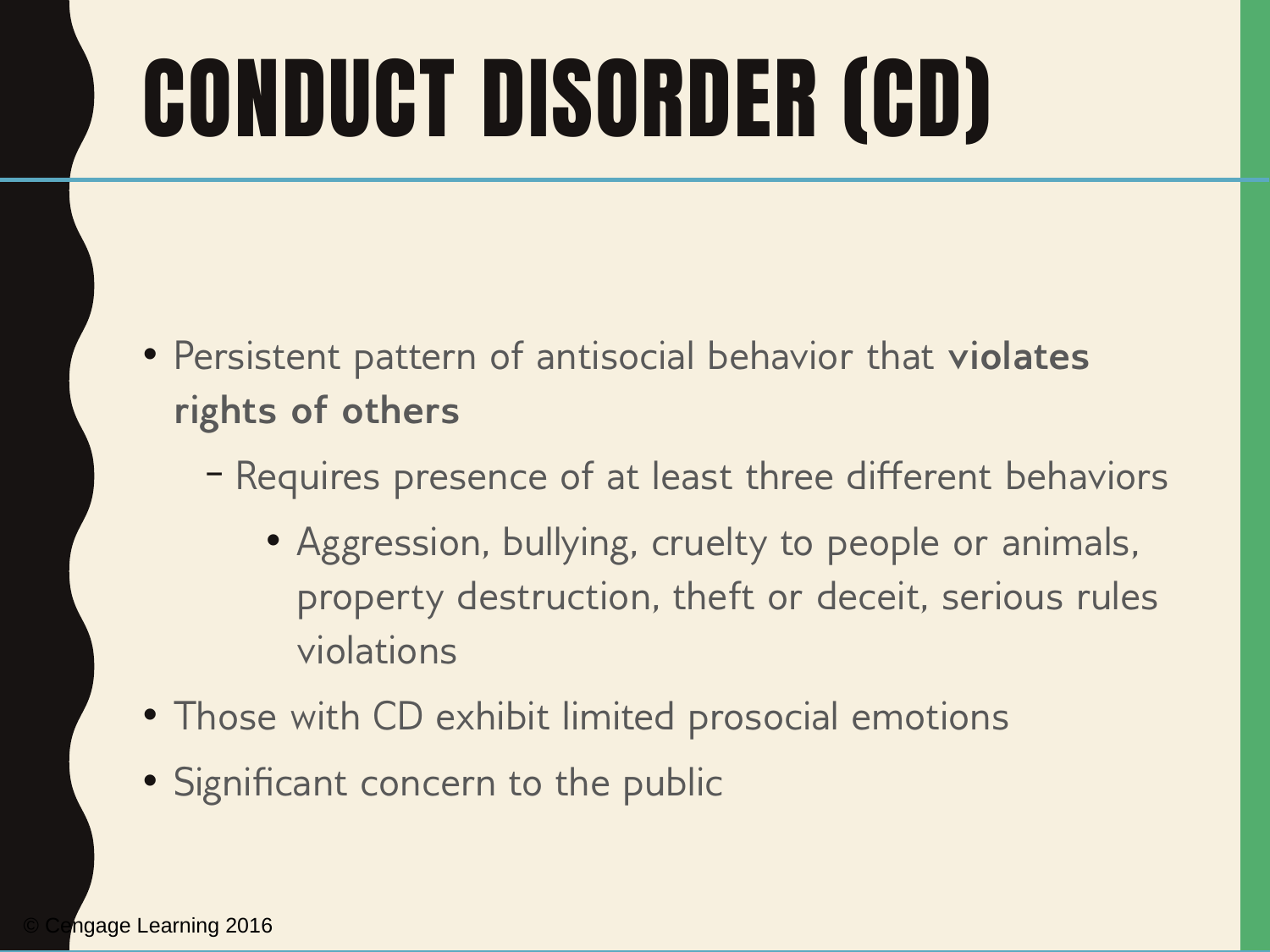

# Conduct Disorder (CD)
Persistent pattern of antisocial behavior that violates rights of others
Requires presence of at least three different behaviors
Aggression, bullying, cruelty to people or animals, property destruction, theft or deceit, serious rules violations
Those with CD exhibit limited prosocial emotions
Significant concern to the public